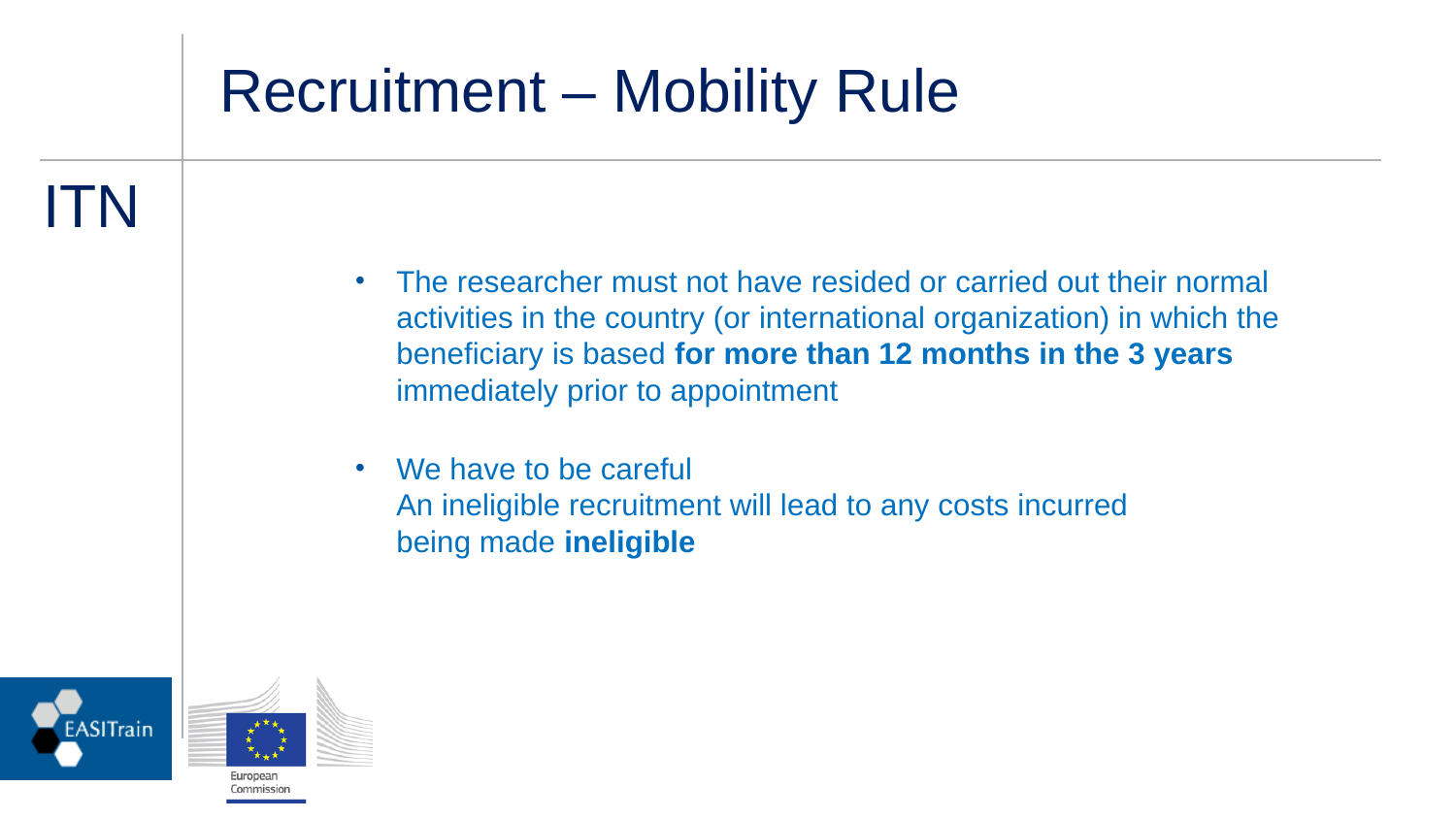

# Recruitment – Mobility Rule
The researcher must not have resided or carried out their normal activities in the country (or international organization) in which the beneficiary is based for more than 12 months in the 3 years immediately prior to appointment
We have to be careful
An ineligible recruitment will lead to any costs incurred
being made ineligible